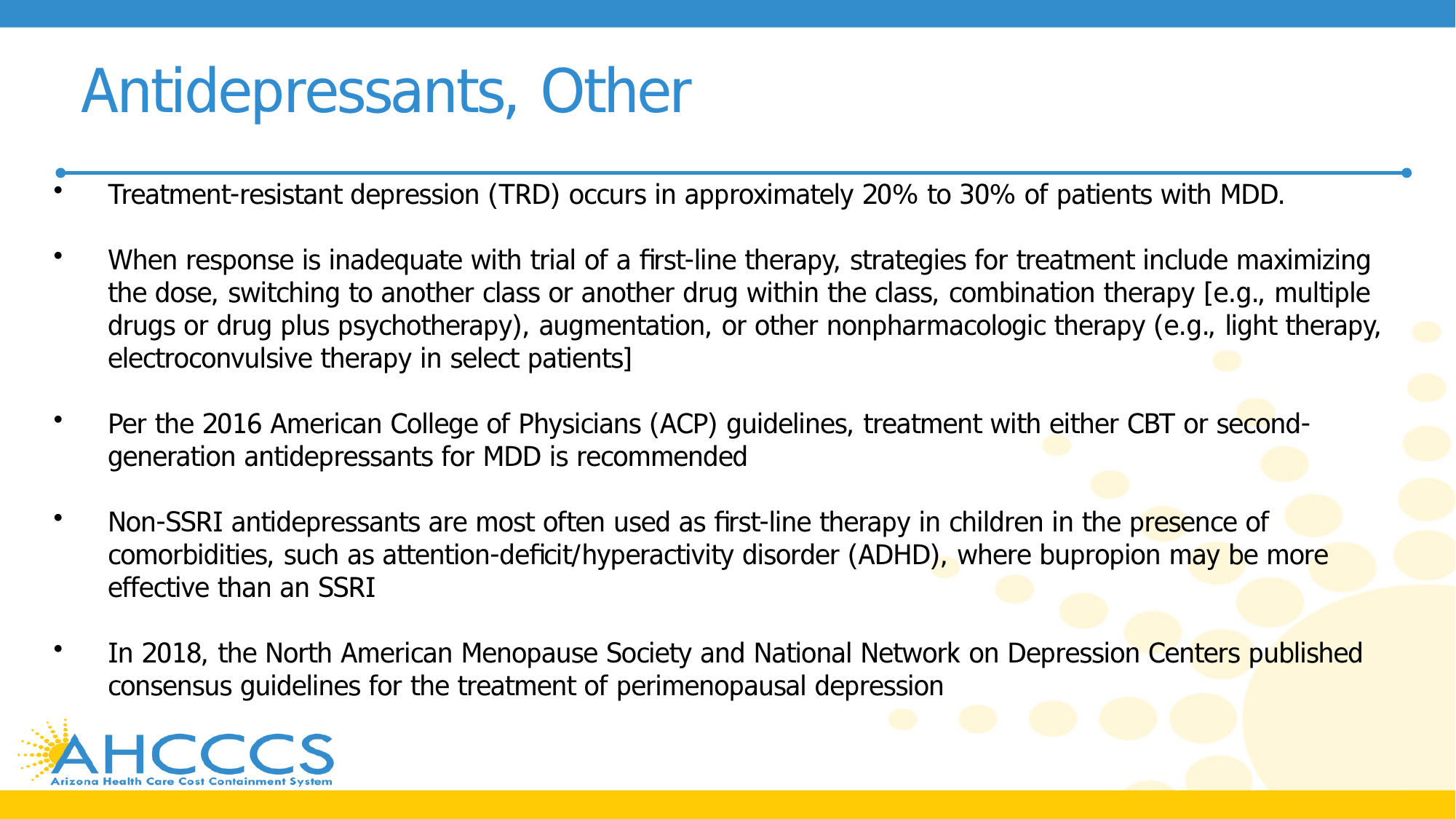

# Antidepressants, Other
Treatment-resistant depression (TRD) occurs in approximately 20% to 30% of patients with MDD.

When response is inadequate with trial of a first-line therapy, strategies for treatment include maximizing the dose, switching to another class or another drug within the class, combination therapy [e.g., multiple drugs or drug plus psychotherapy), augmentation, or other nonpharmacologic therapy (e.g., light therapy, electroconvulsive therapy in select patients]

Per the 2016 American College of Physicians (ACP) guidelines, treatment with either CBT or second-generation antidepressants for MDD is recommended

Non-SSRI antidepressants are most often used as first-line therapy in children in the presence of comorbidities, such as attention-deficit/hyperactivity disorder (ADHD), where bupropion may be more effective than an SSRI

In 2018, the North American Menopause Society and National Network on Depression Centers published consensus guidelines for the treatment of perimenopausal depression